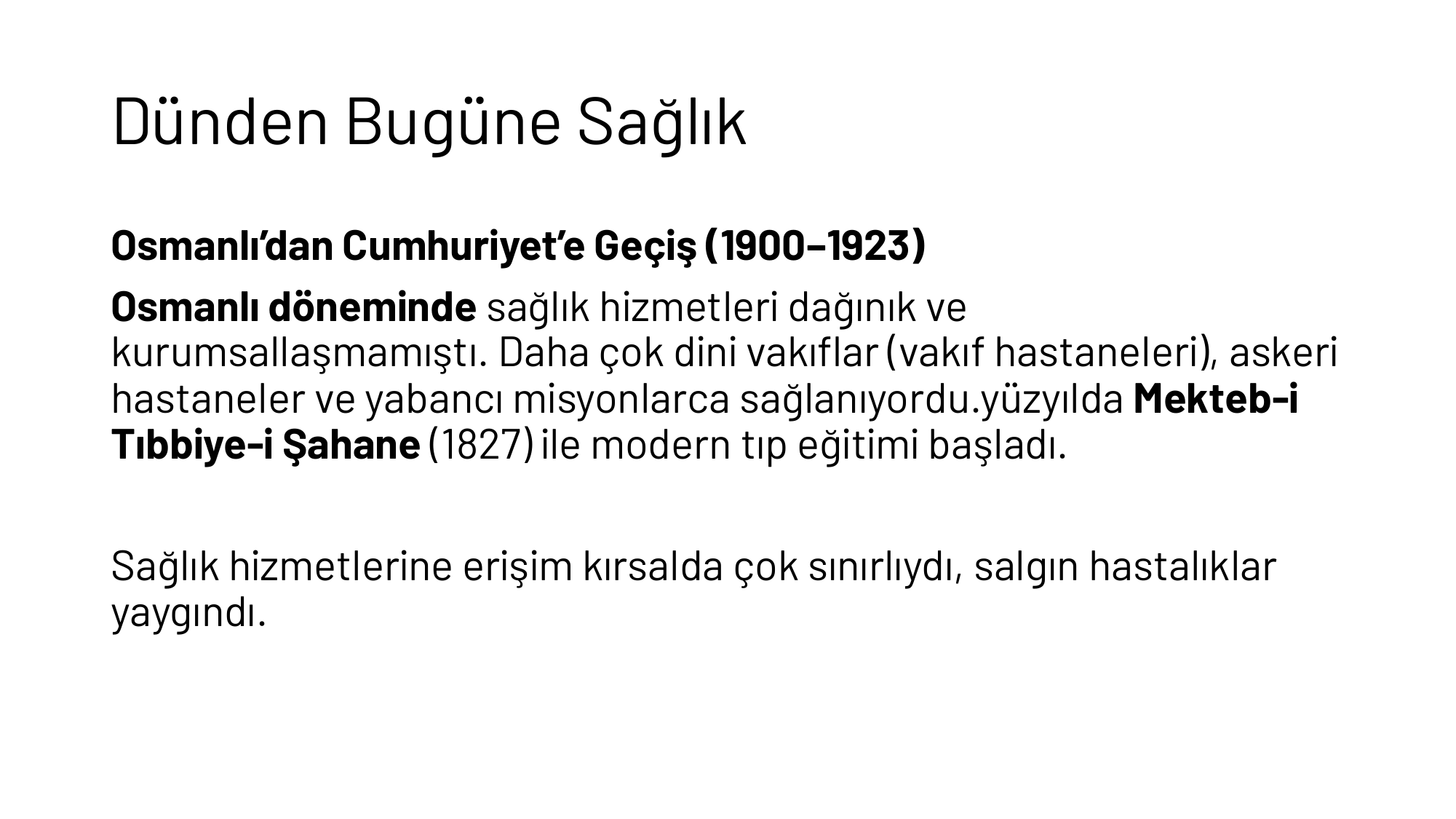

# Dünden Bugüne Sağlık
Osmanlı’dan Cumhuriyet’e Geçiş (1900–1923)
Osmanlı döneminde sağlık hizmetleri dağınık ve kurumsallaşmamıştı. Daha çok dini vakıflar (vakıf hastaneleri), askeri hastaneler ve yabancı misyonlarca sağlanıyordu.yüzyılda Mekteb-i Tıbbiye-i Şahane (1827) ile modern tıp eğitimi başladı.

Sağlık hizmetlerine erişim kırsalda çok sınırlıydı, salgın hastalıklar yaygındı.